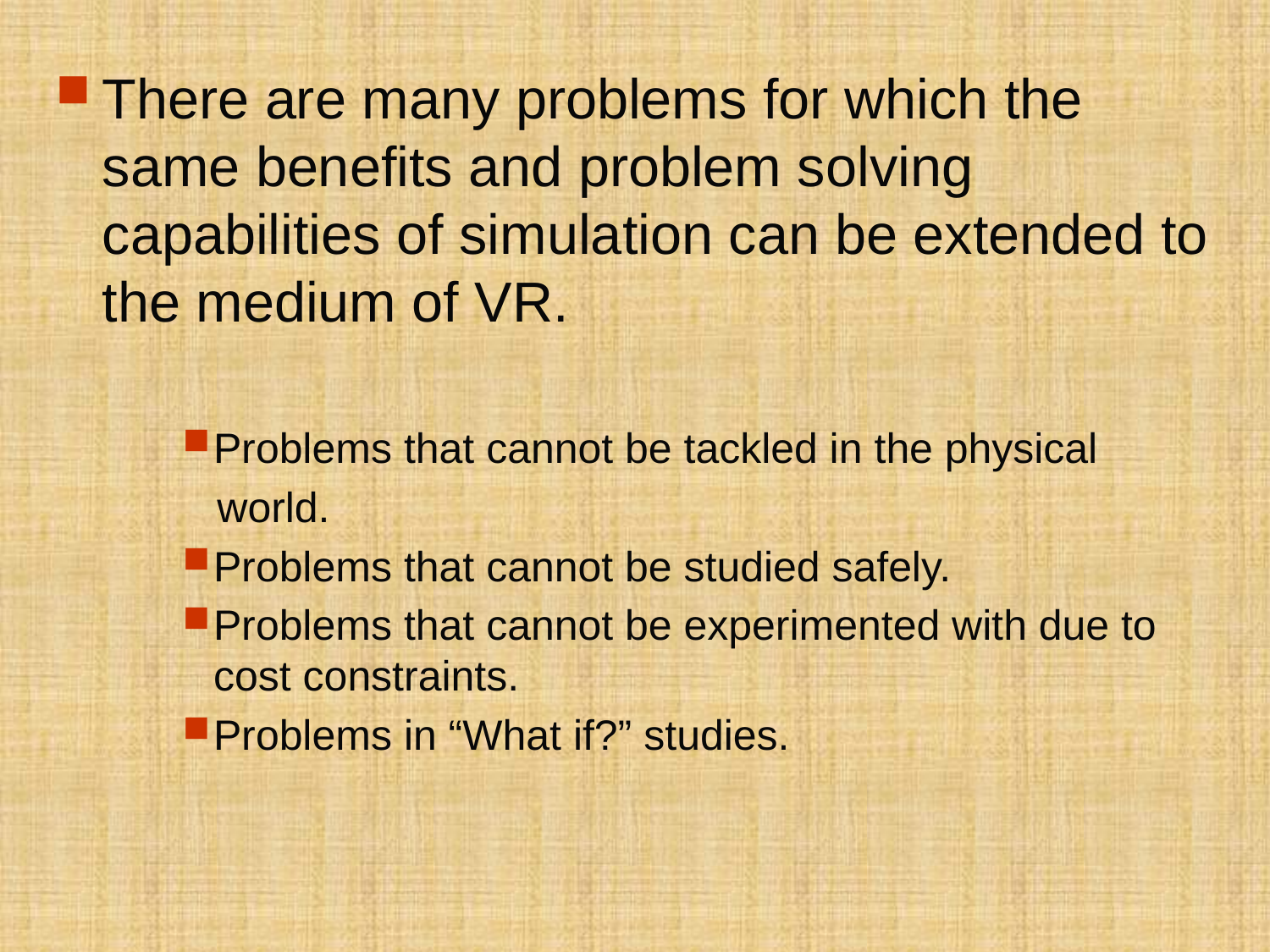

#
There are many problems for which the same benefits and problem solving capabilities of simulation can be extended to the medium of VR.

Problems that cannot be tackled in the physical
   world.
Problems that cannot be studied safely.
Problems that cannot be experimented with due to cost constraints.
Problems in “What if?” studies.